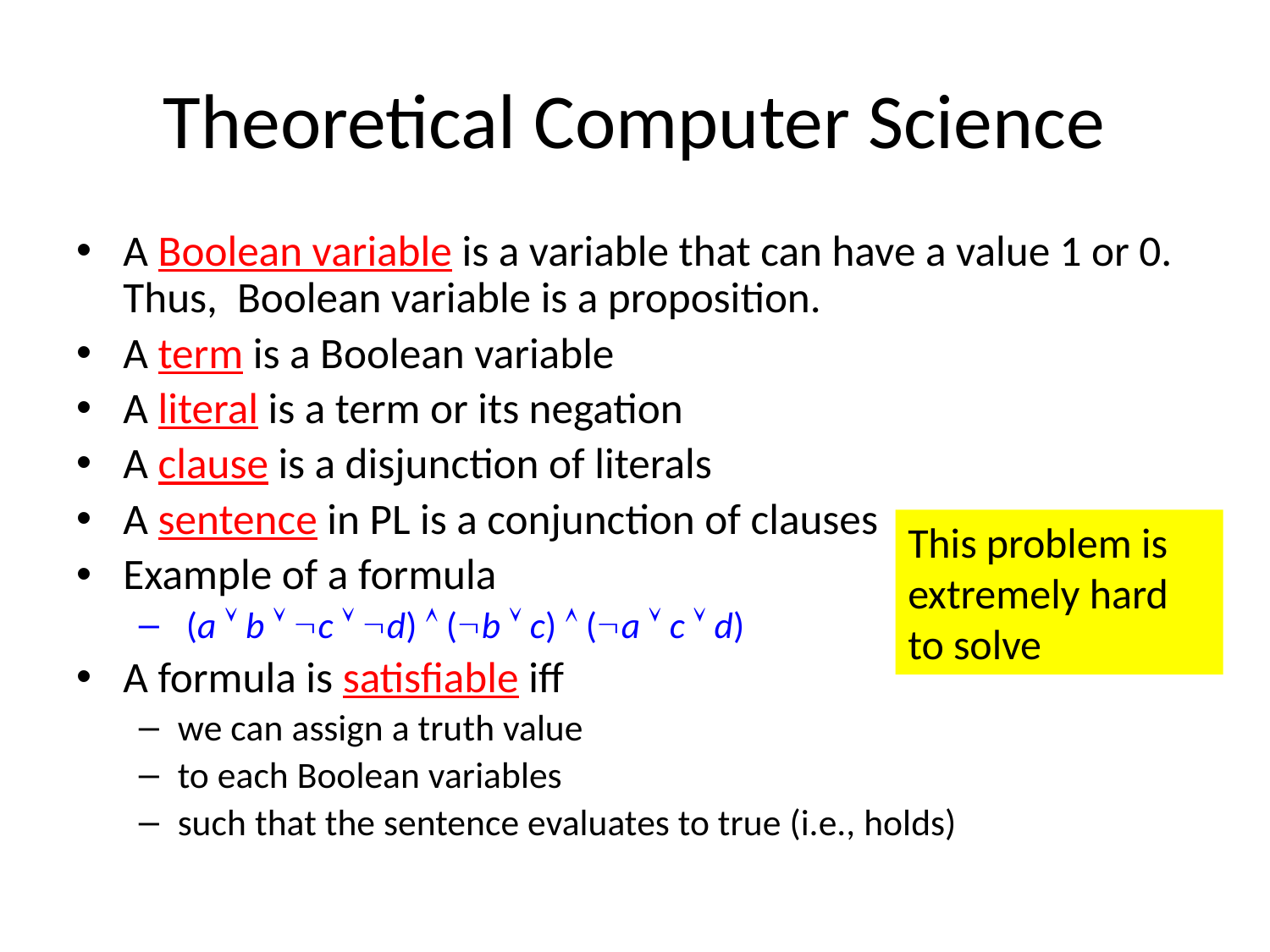

# Theoretical Computer Science
A Boolean variable is a variable that can have a value 1 or 0.   Thus,  Boolean variable is a proposition.
A term is a Boolean variable
A literal is a term or its negation
A clause is a disjunction of literals
A sentence in PL is a conjunction of clauses
Example of a formula
 (a ∨ b ∨ ¬c ∨ ¬d) ∧ (¬b ∨ c) ∧ (¬a ∨ c ∨ d)
A formula is satisfiable iff
we can assign a truth value
to each Boolean variables
such that the sentence evaluates to true (i.e., holds)

This problem is extremely hard to solve